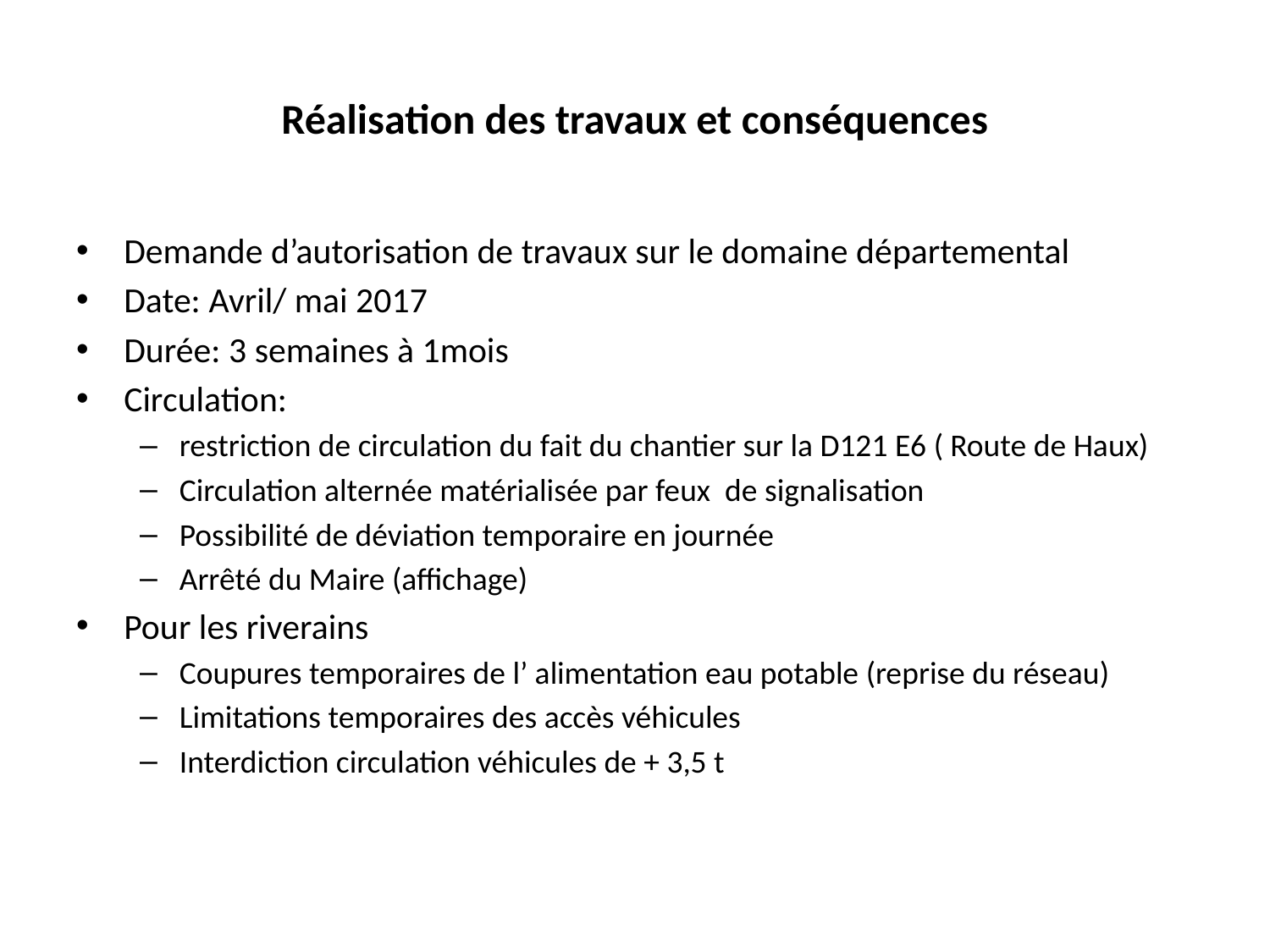

# Réalisation des travaux et conséquences
Demande d’autorisation de travaux sur le domaine départemental
Date: Avril/ mai 2017
Durée: 3 semaines à 1mois
Circulation:
restriction de circulation du fait du chantier sur la D121 E6 ( Route de Haux)
Circulation alternée matérialisée par feux  de signalisation
Possibilité de déviation temporaire en journée
Arrêté du Maire (affichage)
Pour les riverains
Coupures temporaires de l’ alimentation eau potable (reprise du réseau)
Limitations temporaires des accès véhicules
Interdiction circulation véhicules de + 3,5 t